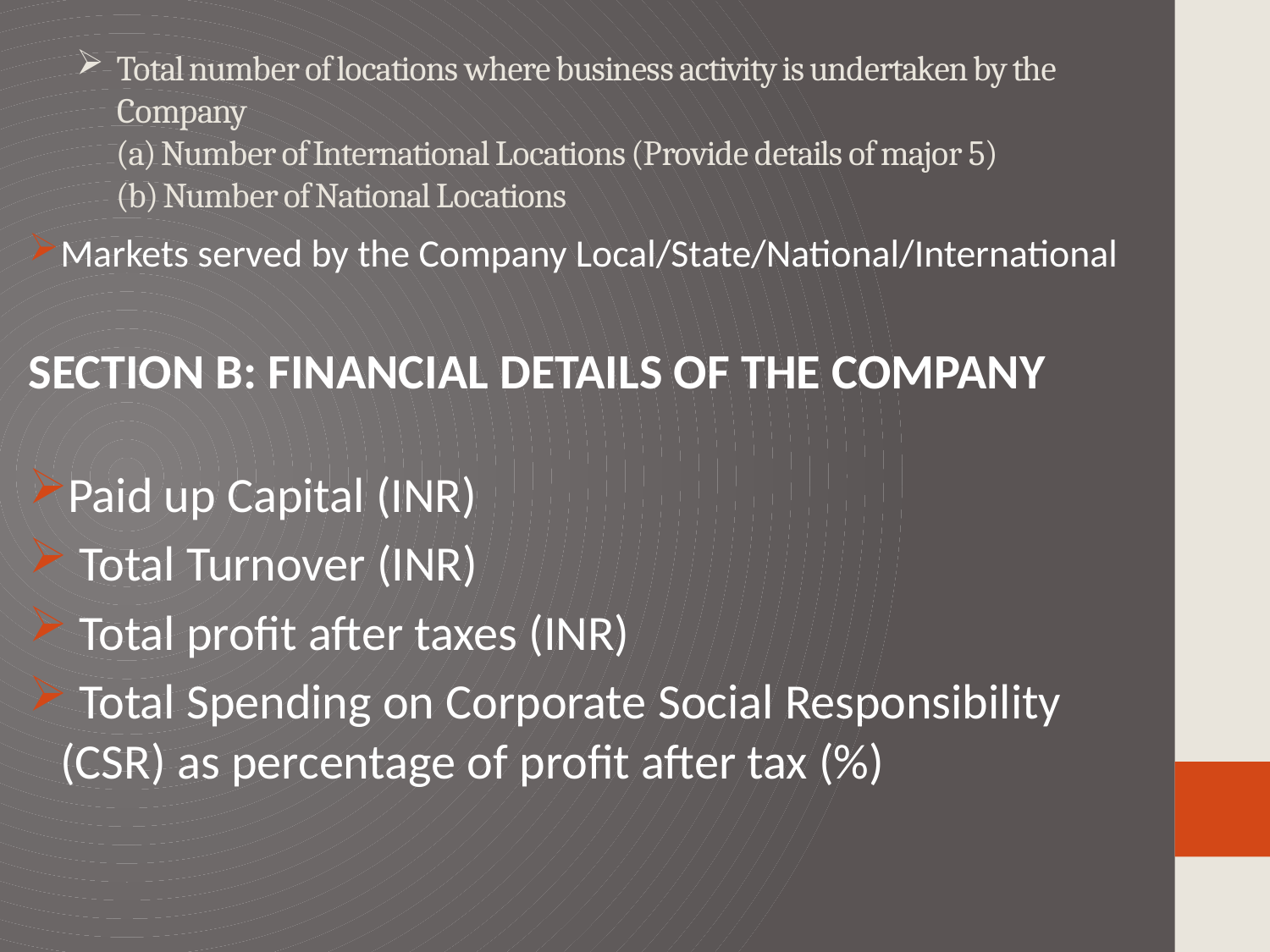

# Total number of locations where business activity is undertaken by the Company (a) Number of International Locations (Provide details of major 5) (b) Number of National Locations
Markets served by the Company Local/State/National/International

SECTION B: FINANCIAL DETAILS OF THE COMPANY

Paid up Capital (INR)
 Total Turnover (INR)
 Total profit after taxes (INR)
 Total Spending on Corporate Social Responsibility (CSR) as percentage of profit after tax (%)